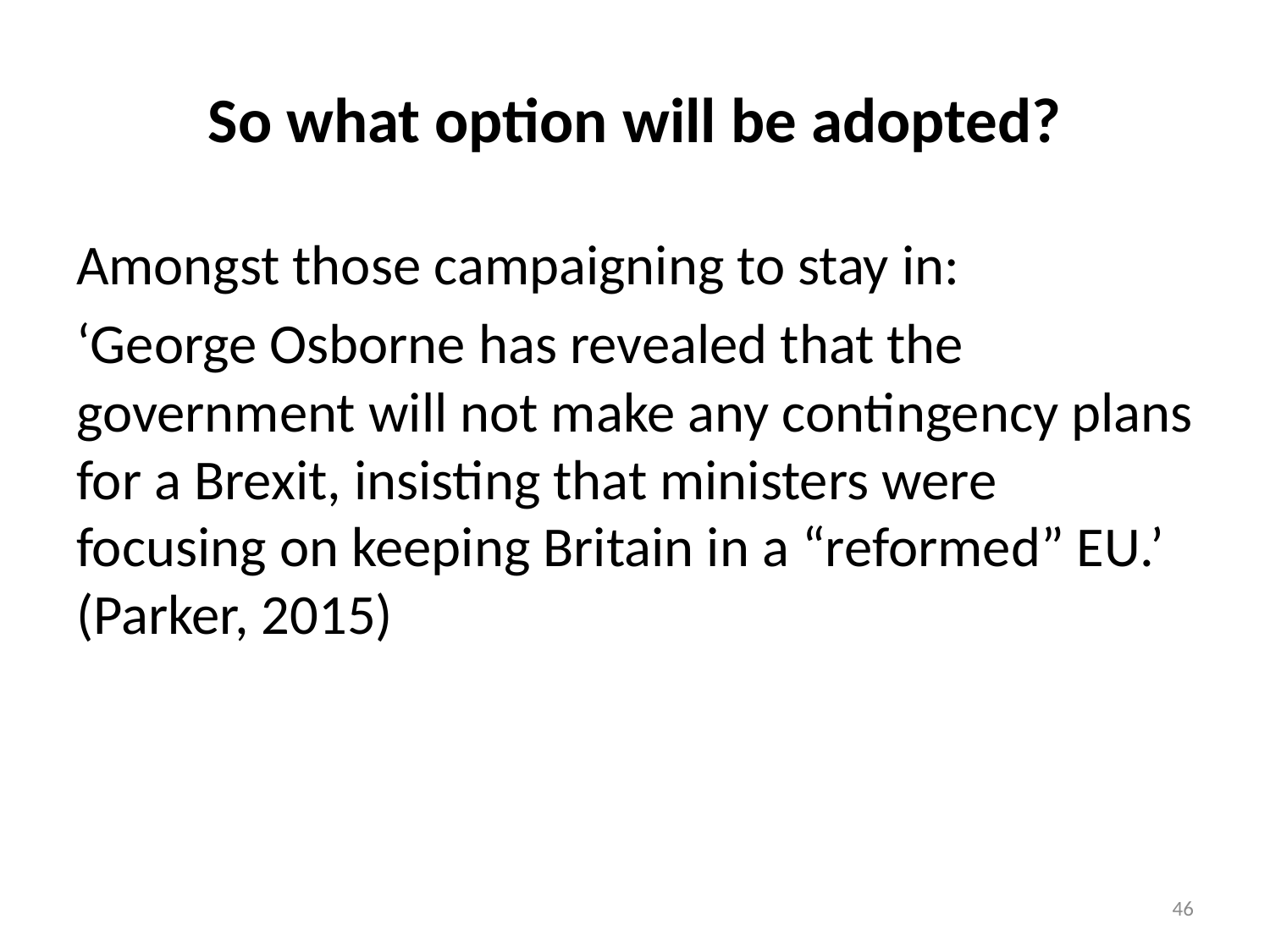

# So what option will be adopted?
Amongst those campaigning to stay in:
‘George Osborne has revealed that the government will not make any contingency plans for a Brexit, insisting that ministers were focusing on keeping Britain in a “reformed” EU.’ (Parker, 2015)
46